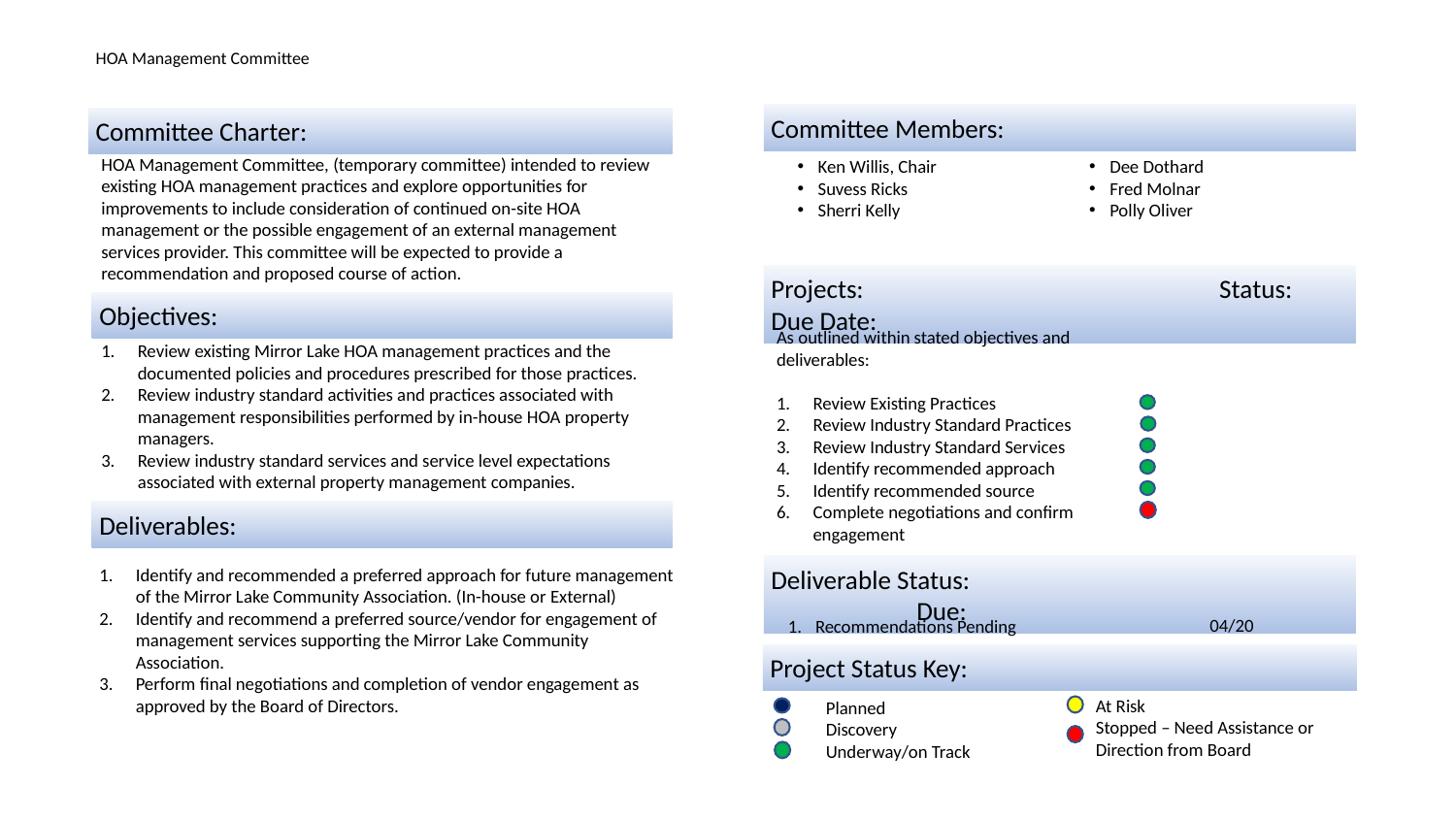

# HOA Management Committee
Committee Members:
Committee Charter:
HOA Management Committee, (temporary committee) intended to review existing HOA management practices and explore opportunities for improvements to include consideration of continued on-site HOA management or the possible engagement of an external management services provider. This committee will be expected to provide a recommendation and proposed course of action.
Dee Dothard
Fred Molnar
Polly Oliver
Ken Willis, Chair
Suvess Ricks
Sherri Kelly
Projects:			  Status:      Due Date:
Objectives:
As outlined within stated objectives and deliverables:

Review Existing Practices
Review Industry Standard Practices
Review Industry Standard Services
Identify recommended approach
Identify recommended source
Complete negotiations and confirm engagement
Review existing Mirror Lake HOA management practices and the documented policies and procedures prescribed for those practices.
Review industry standard activities and practices associated with management responsibilities performed by in-house HOA property managers.
Review industry standard services and service level expectations associated with external property management companies.

Deliverables:

Deliverable Status:			Due:
Identify and recommended a preferred approach for future management of the Mirror Lake Community Association. (In-house or External)
Identify and recommend a preferred source/vendor for engagement of management services supporting the Mirror Lake Community Association.
Perform final negotiations and completion of vendor engagement as approved by the Board of Directors.
04/20
Recommendations Pending
Project Status Key:

At Risk
Stopped – Need Assistance or Direction from Board
Planned
Discovery
Underway/on Track